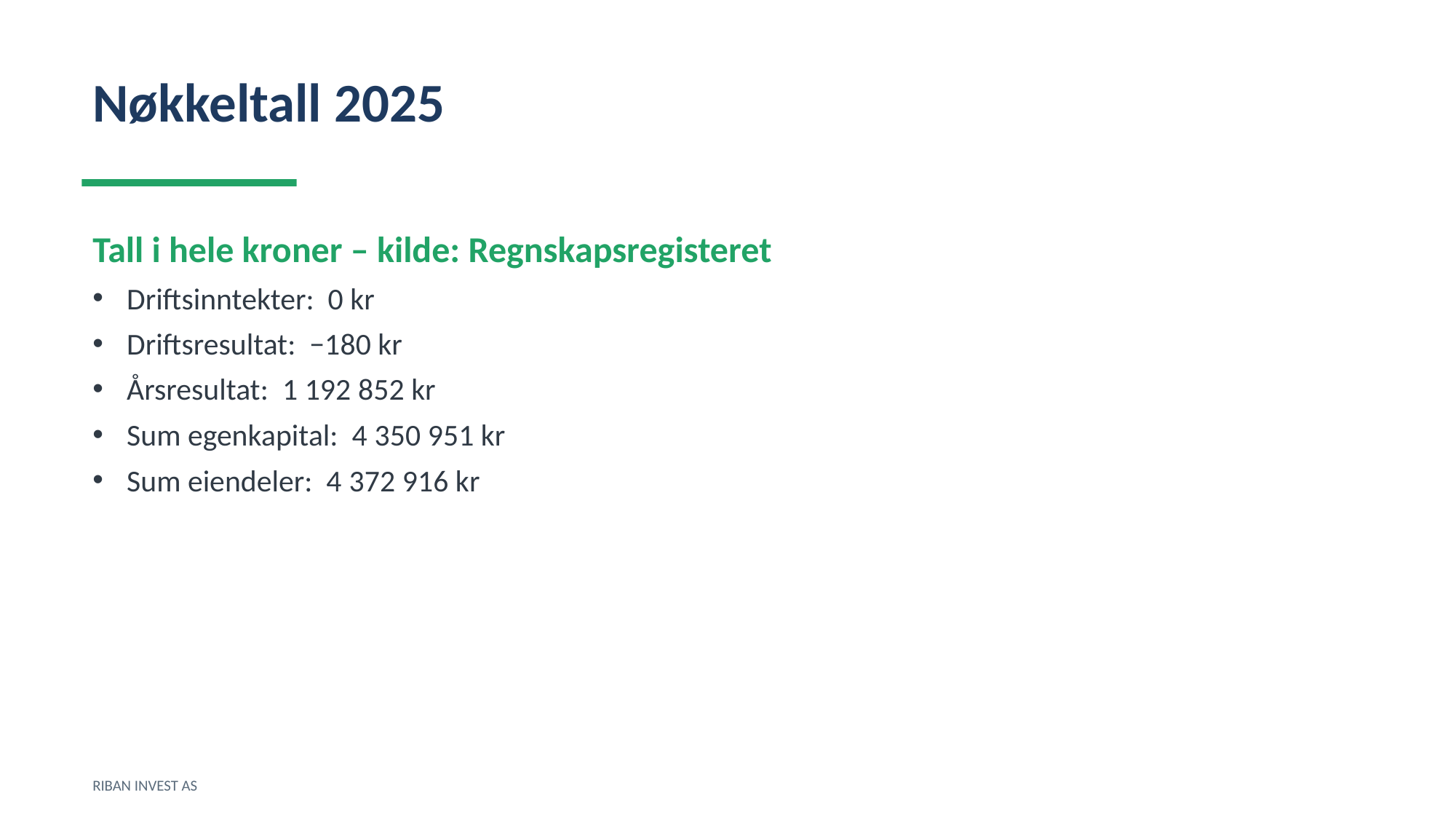

Nøkkeltall 2025

Tall i hele kroner – kilde: Regnskapsregisteret
Driftsinntekter:  0 kr
Driftsresultat:  −180 kr
Årsresultat:  1 192 852 kr
Sum egenkapital:  4 350 951 kr
Sum eiendeler:  4 372 916 kr
RIBAN INVEST AS